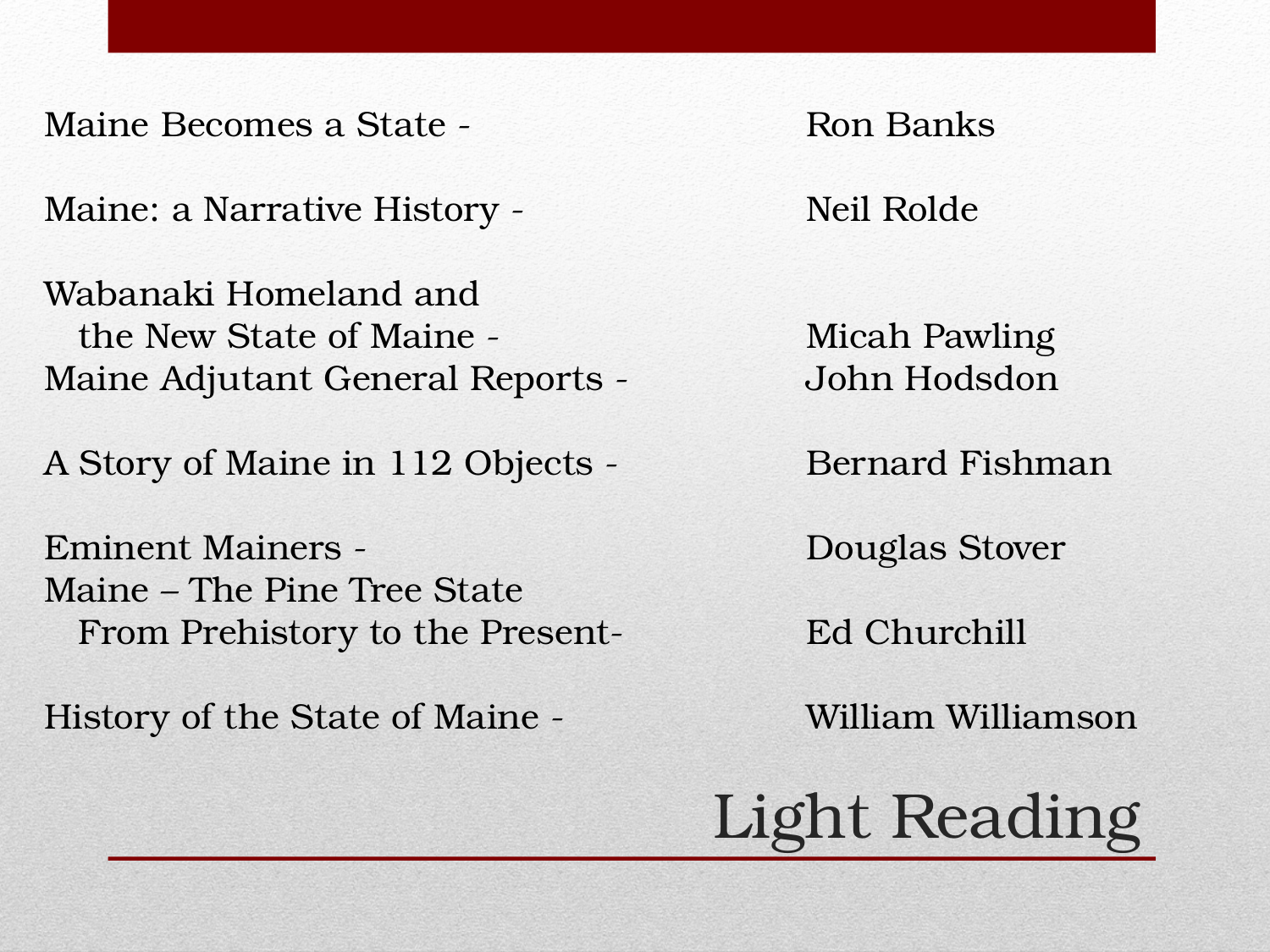

Maine Becomes a State - 			Ron Banks

Maine: a Narrative History -			Neil Rolde

Wabanaki Homeland and
   the New State of Maine -			Micah Pawling
Maine Adjutant General Reports -		John Hodsdon

A Story of Maine in 112 Objects -		Bernard Fishman

Eminent Mainers - 				Douglas Stover
Maine – The Pine Tree State
   From Prehistory to the Present- 		Ed Churchill

History of the State of Maine -		William Williamson
# Light Reading